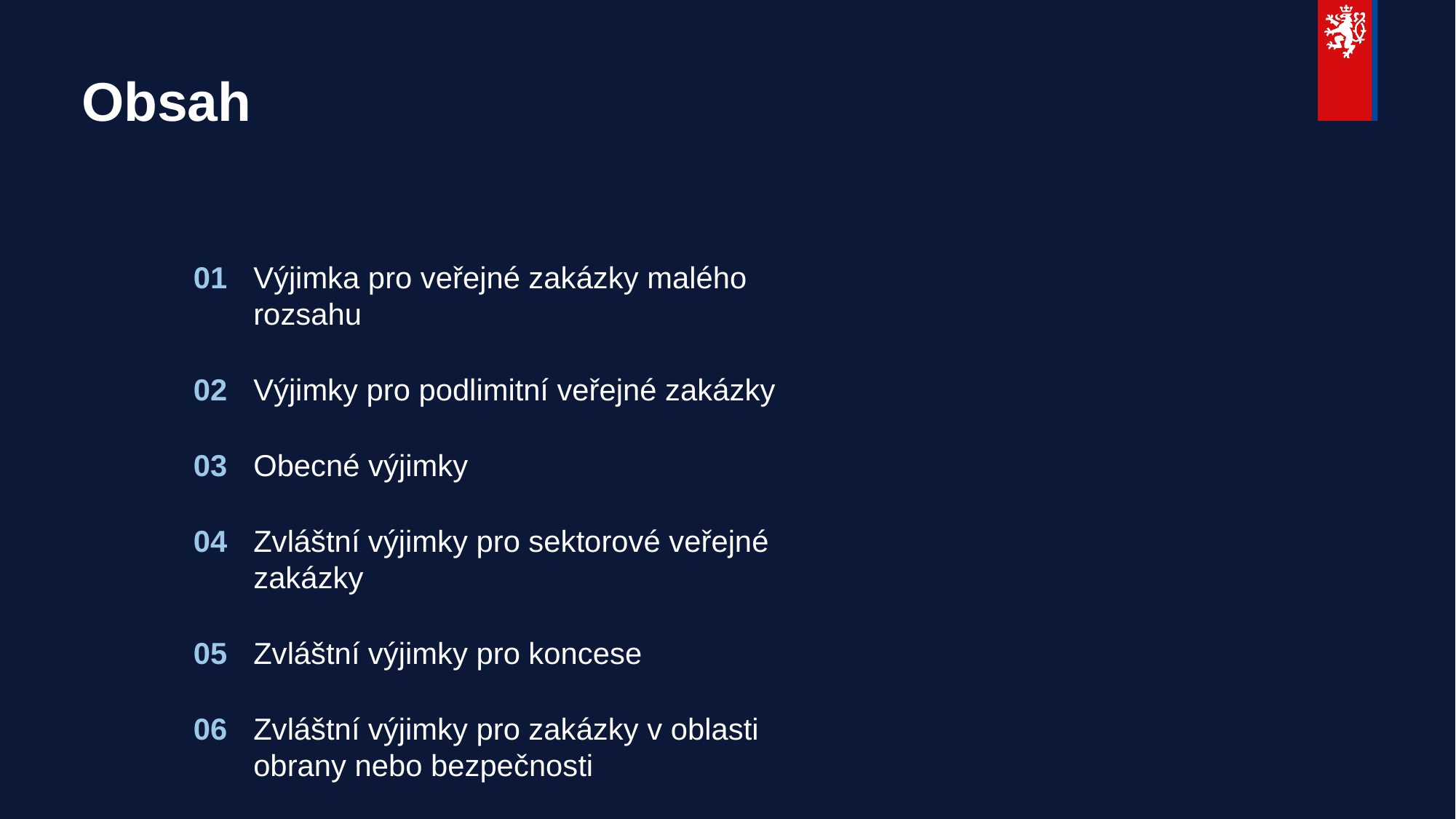

# Obsah
01	Výjimka pro veřejné zakázky malého rozsahu
02	Výjimky pro podlimitní veřejné zakázky
03	Obecné výjimky
04	Zvláštní výjimky pro sektorové veřejné zakázky
05	Zvláštní výjimky pro koncese
06	Zvláštní výjimky pro zakázky v oblasti obrany nebo bezpečnosti